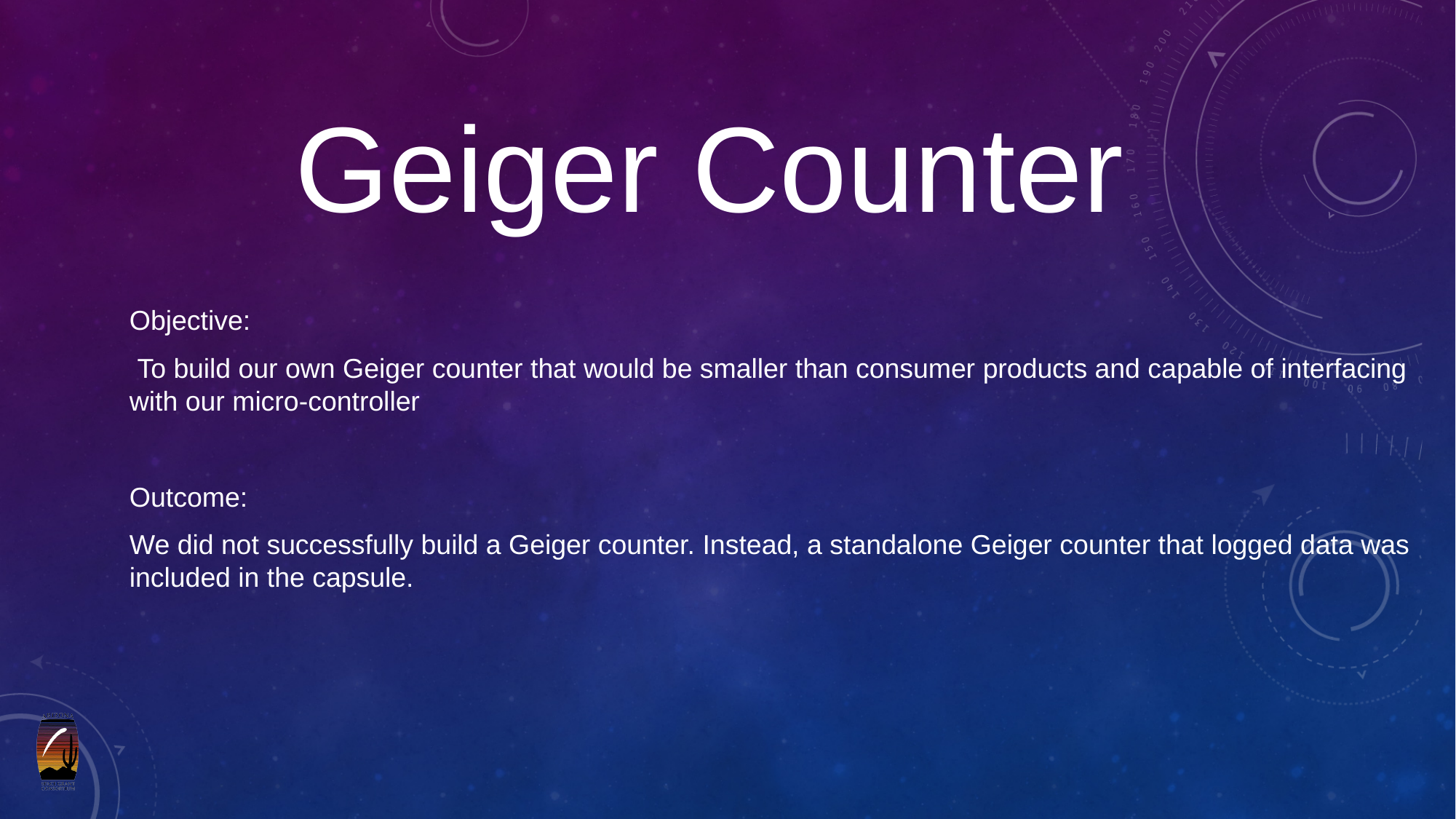

# Geiger Counter
Objective:
 To build our own Geiger counter that would be smaller than consumer products and capable of interfacing with our micro-controller

Outcome:
We did not successfully build a Geiger counter. Instead, a standalone Geiger counter that logged data was included in the capsule.